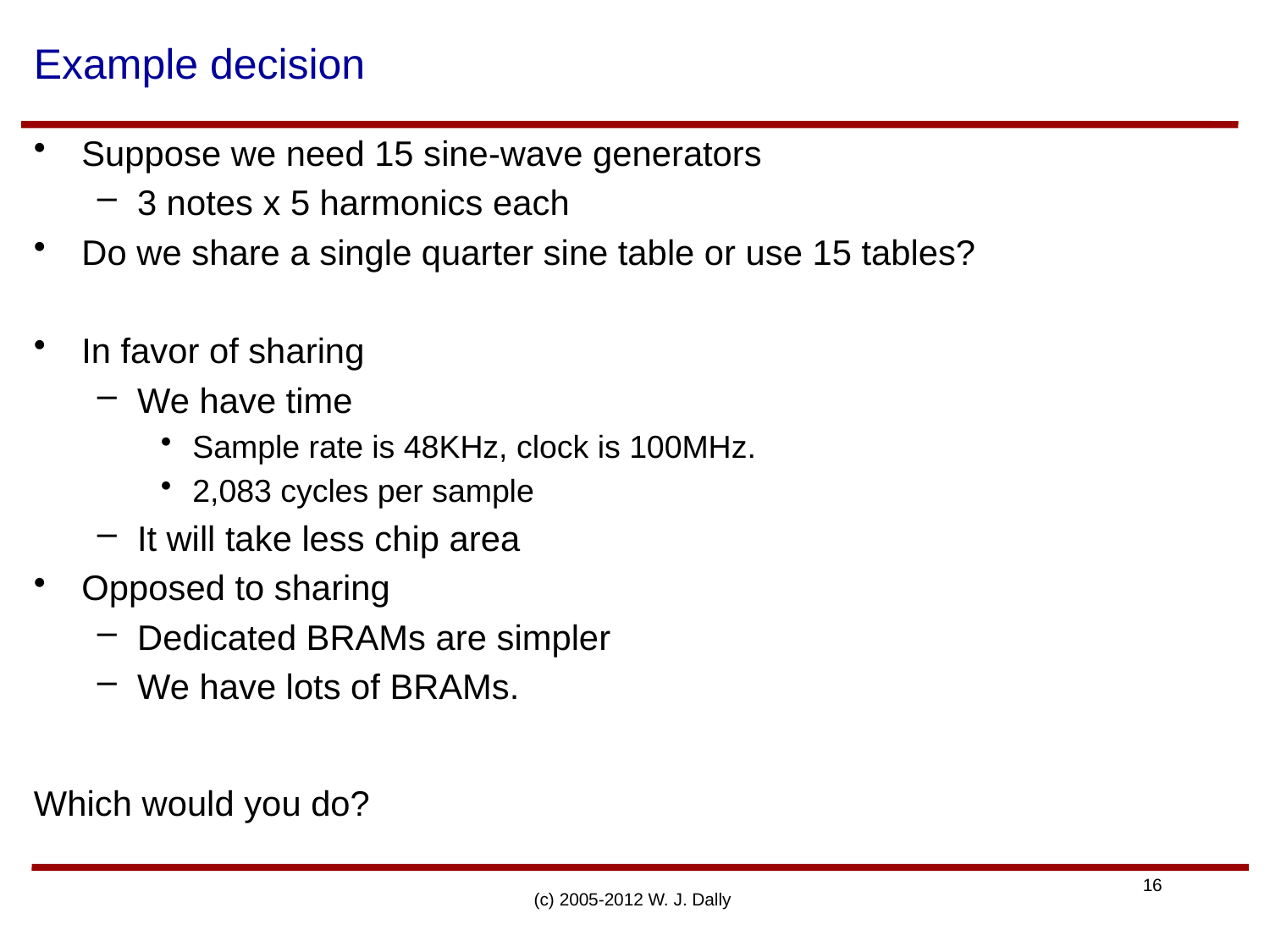

# Example decision
Suppose we need 15 sine-wave generators
3 notes x 5 harmonics each
Do we share a single quarter sine table or use 15 tables?

In favor of sharing
We have time
Sample rate is 48KHz, clock is 100MHz.
2,083 cycles per sample
It will take less chip area
Opposed to sharing
Dedicated BRAMs are simpler
We have lots of BRAMs.

Which would you do?
(c) 2005-2012 W. J. Dally